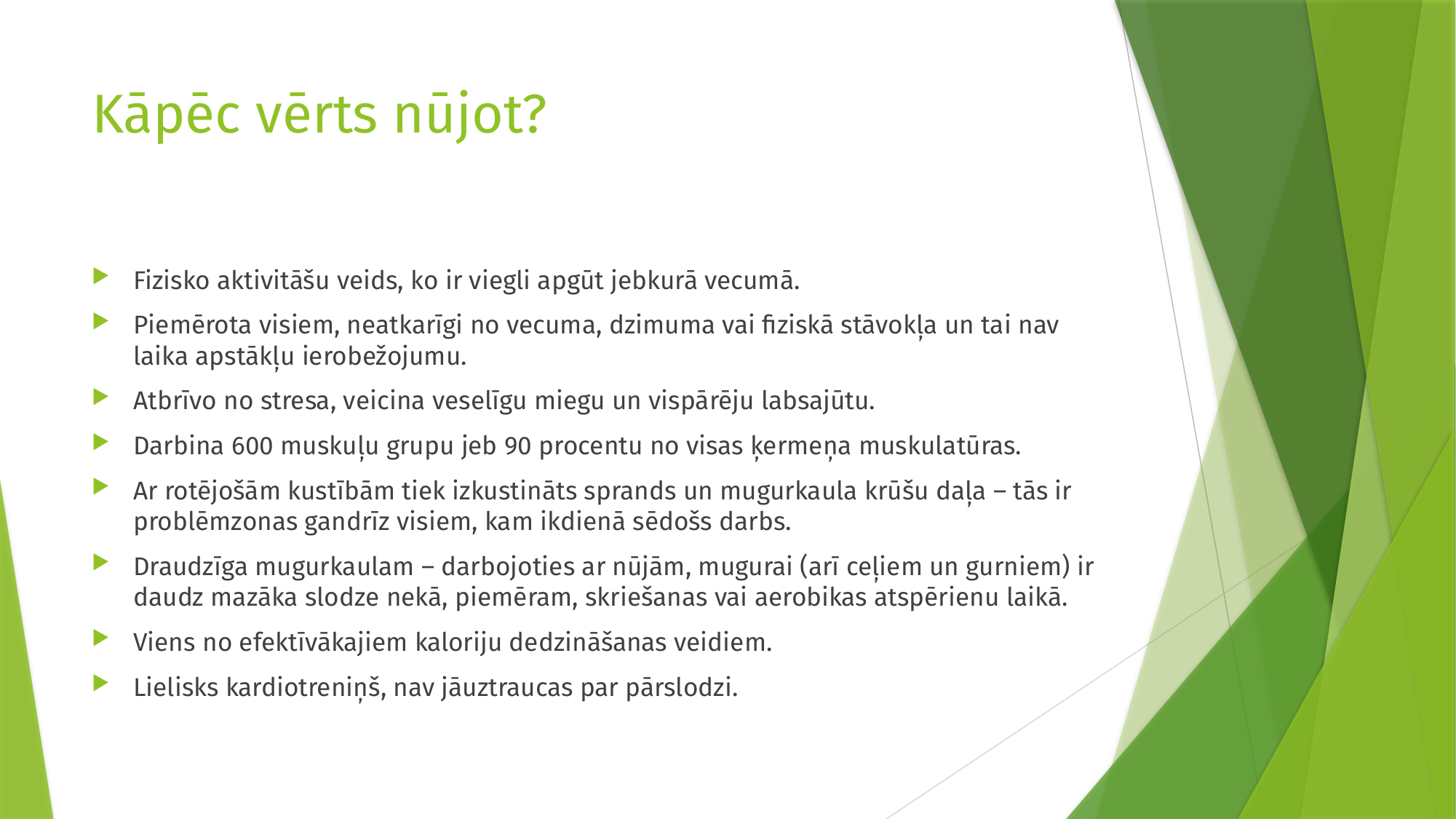

# Kāpēc vērts nūjot?
Fizisko aktivitāšu veids, ko ir viegli apgūt jebkurā vecumā.
Piemērota visiem, neatkarīgi no vecuma, dzimuma vai fiziskā stāvokļa un tai nav laika apstākļu ierobežojumu.
Atbrīvo no stresa, veicina veselīgu miegu un vispārēju labsajūtu.
Darbina 600 muskuļu grupu jeb 90 procentu no visas ķermeņa muskulatūras.
Ar rotējošām kustībām tiek izkustināts sprands un mugurkaula krūšu daļa – tās ir problēmzonas gandrīz visiem, kam ikdienā sēdošs darbs.
Draudzīga mugurkaulam – darbojoties ar nūjām, mugurai (arī ceļiem un gurniem) ir daudz mazāka slodze nekā, piemēram, skriešanas vai aerobikas atspērienu laikā.
Viens no efektīvākajiem kaloriju dedzināšanas veidiem.
Lielisks kardiotreniņš, nav jāuztraucas par pārslodzi.